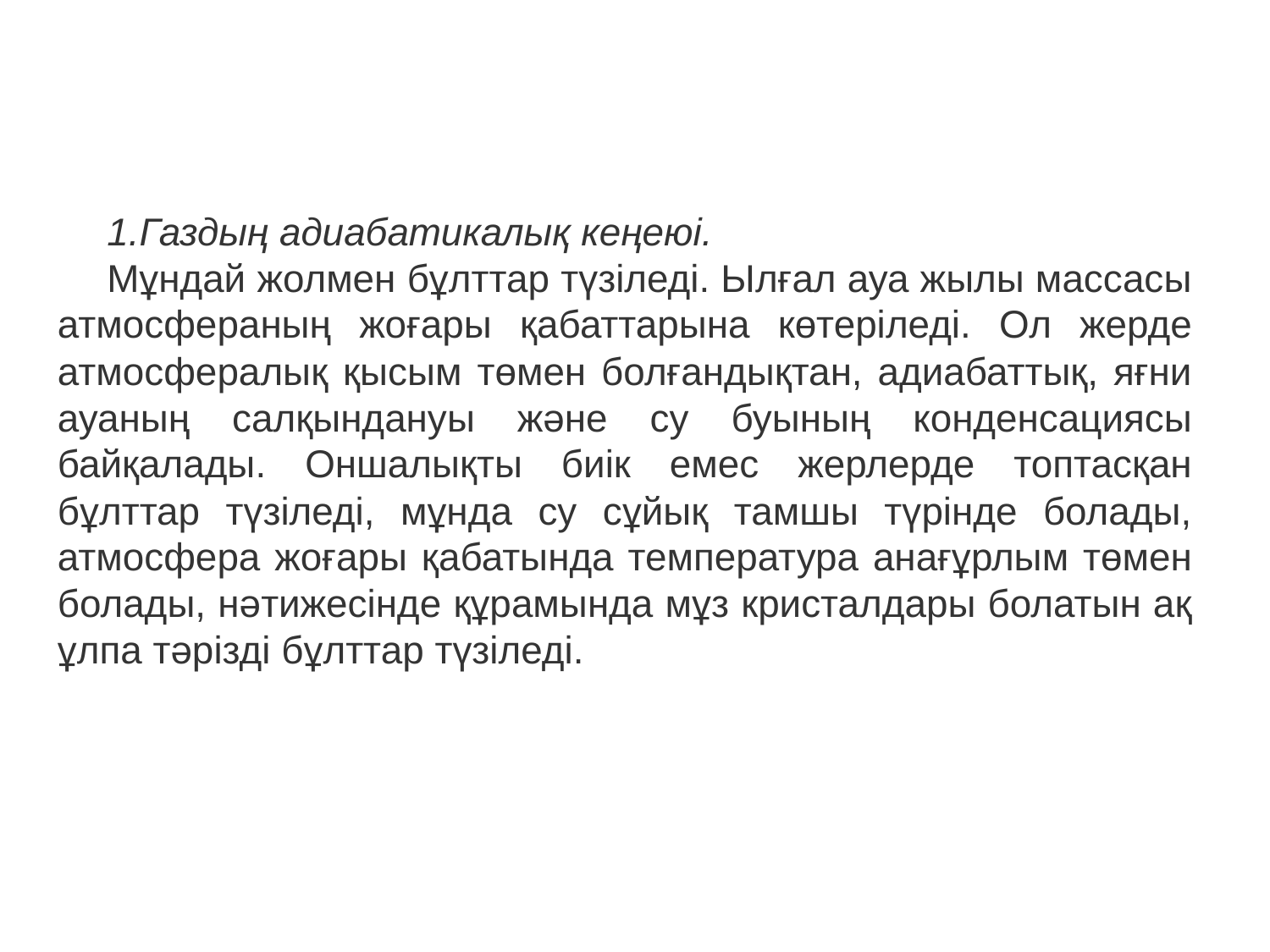

1.Газдың адиабатикалық кеңеюі.
Мұндай жолмен бұлттар түзіледі. Ылғал ауа жылы массасы атмосфераның жоғары қабаттарына көтеріледі. Ол жерде атмосфералық қысым төмен болғандықтан, адиабаттық, яғни ауаның салқындануы және су буының конденсациясы байқалады. Оншалықты биік емес жерлерде топтасқан бұлттар түзіледі, мұнда су сұйық тамшы түрінде болады, атмосфера жоғары қабатында температура анағұрлым төмен болады, нәтижесінде құрамында мұз кристалдары болатын ақ ұлпа тәрізді бұлттар түзіледі.